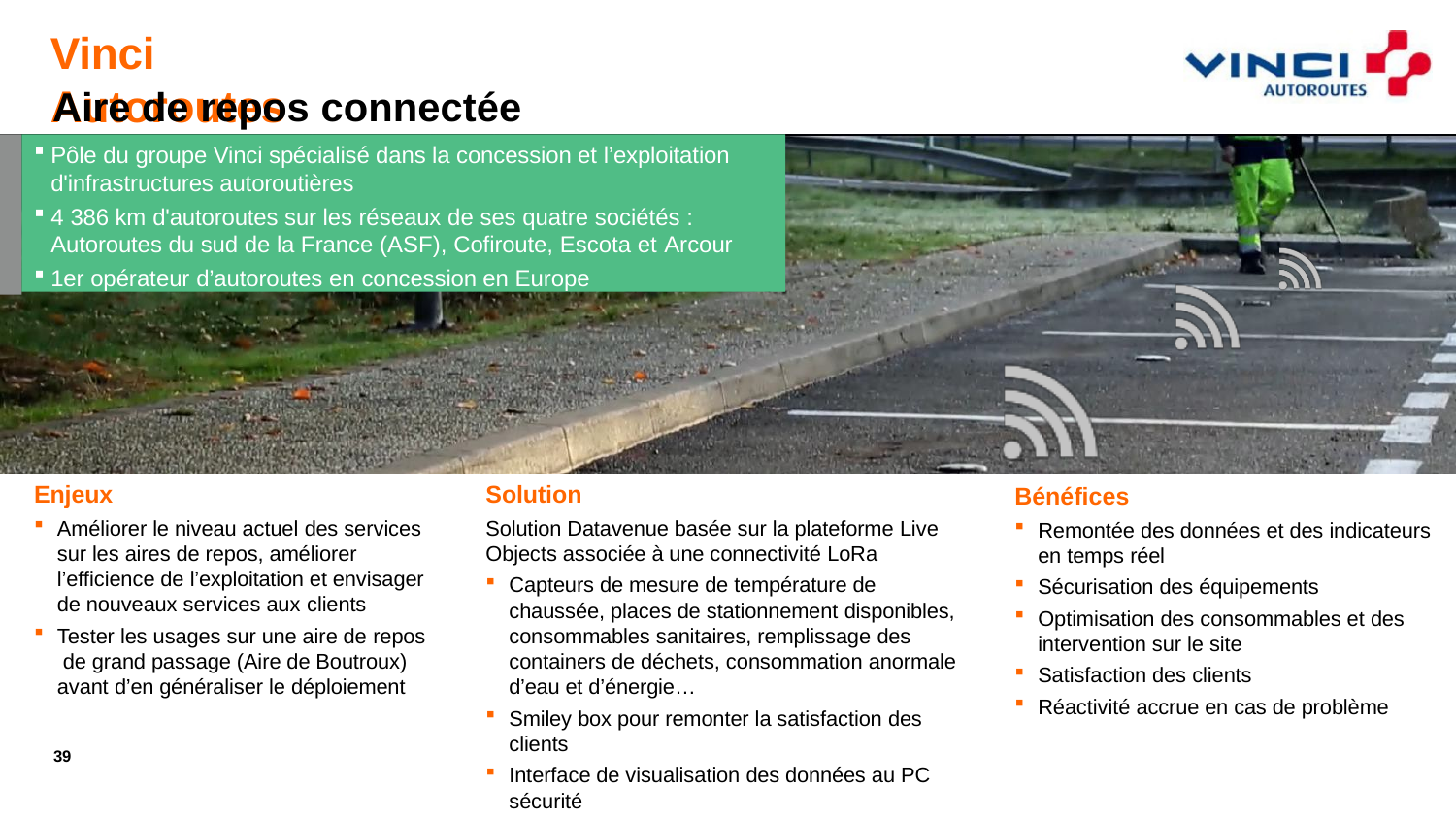

# Vinci Autoroutes

Aire de repos connectée

Pôle du groupe Vinci spécialisé dans la concession et l’exploitation  d'infrastructures autoroutières
4 386 km d'autoroutes sur les réseaux de ses quatre sociétés :  Autoroutes du sud de la France (ASF), Cofiroute, Escota et Arcour
1er opérateur d’autoroutes en concession en Europe

Enjeux
Améliorer le niveau actuel des services  sur les aires de repos, améliorer  l’efficience de l’exploitation et envisager  de nouveaux services aux clients
Tester les usages sur une aire de repos  de grand passage (Aire de Boutroux)  avant d’en généraliser le déploiement
Solution
Solution Datavenue basée sur la plateforme Live  Objects associée à une connectivité LoRa
Capteurs de mesure de température de  chaussée, places de stationnement disponibles,  consommables sanitaires, remplissage des  containers de déchets, consommation anormale  d’eau et d’énergie…
Smiley box pour remonter la satisfaction des  clients
Interface de visualisation des données au PC  sécurité
Bénéfices
Remontée des données et des indicateurs  en temps réel
Sécurisation des équipements
Optimisation des consommables et des  intervention sur le site
Satisfaction des clients
Réactivité accrue en cas de problème
39